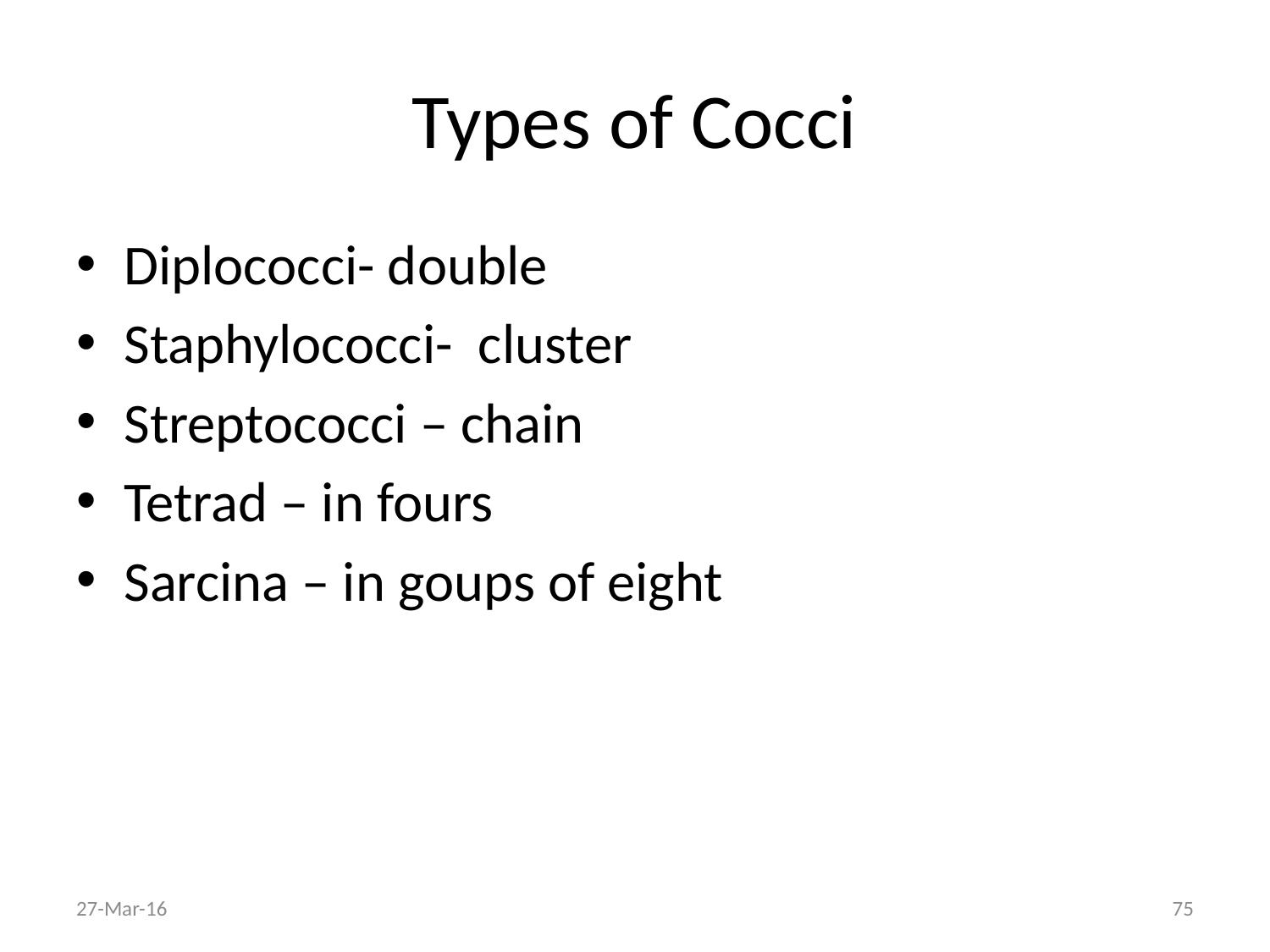

# Types of Cocci
Diplococci- double
Staphylococci-  cluster
Streptococci – chain
Tetrad – in fours
Sarcina – in goups of eight

27-Mar-16
75